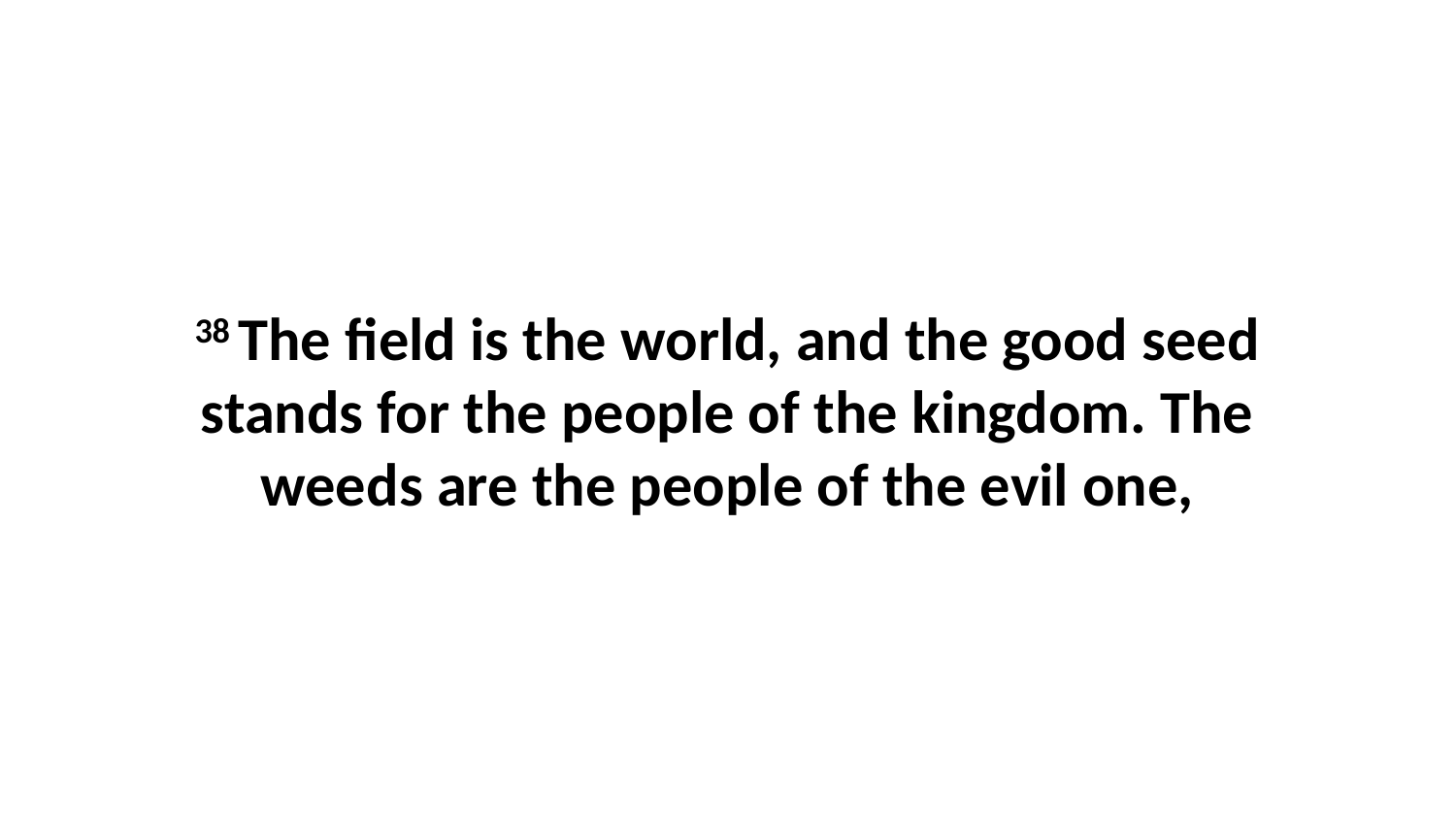

38 The field is the world, and the good seed stands for the people of the kingdom. The weeds are the people of the evil one,